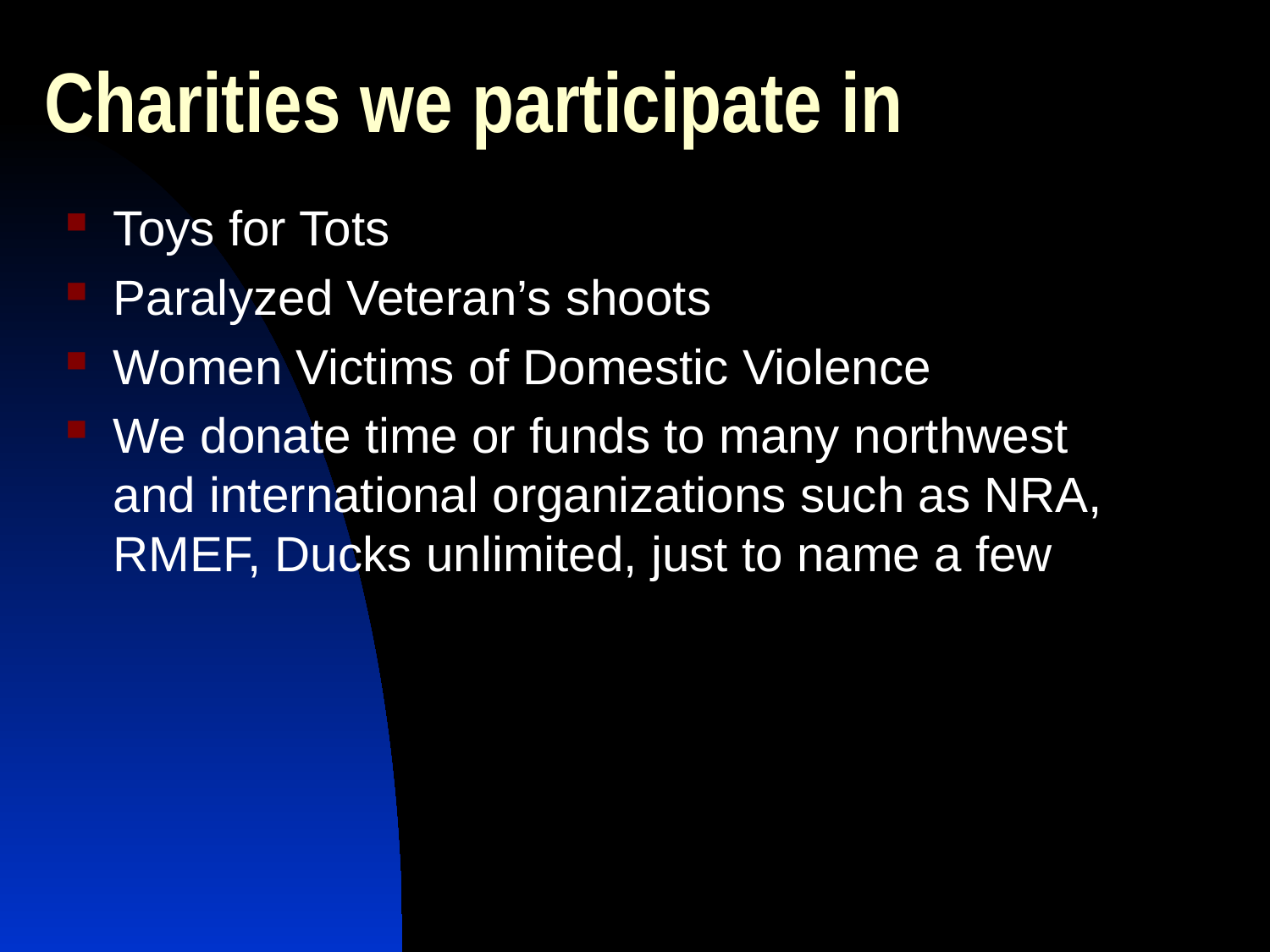

# Charities we participate in
Toys for Tots
Paralyzed Veteran’s shoots
Women Victims of Domestic Violence
We donate time or funds to many northwest and international organizations such as NRA, RMEF, Ducks unlimited, just to name a few